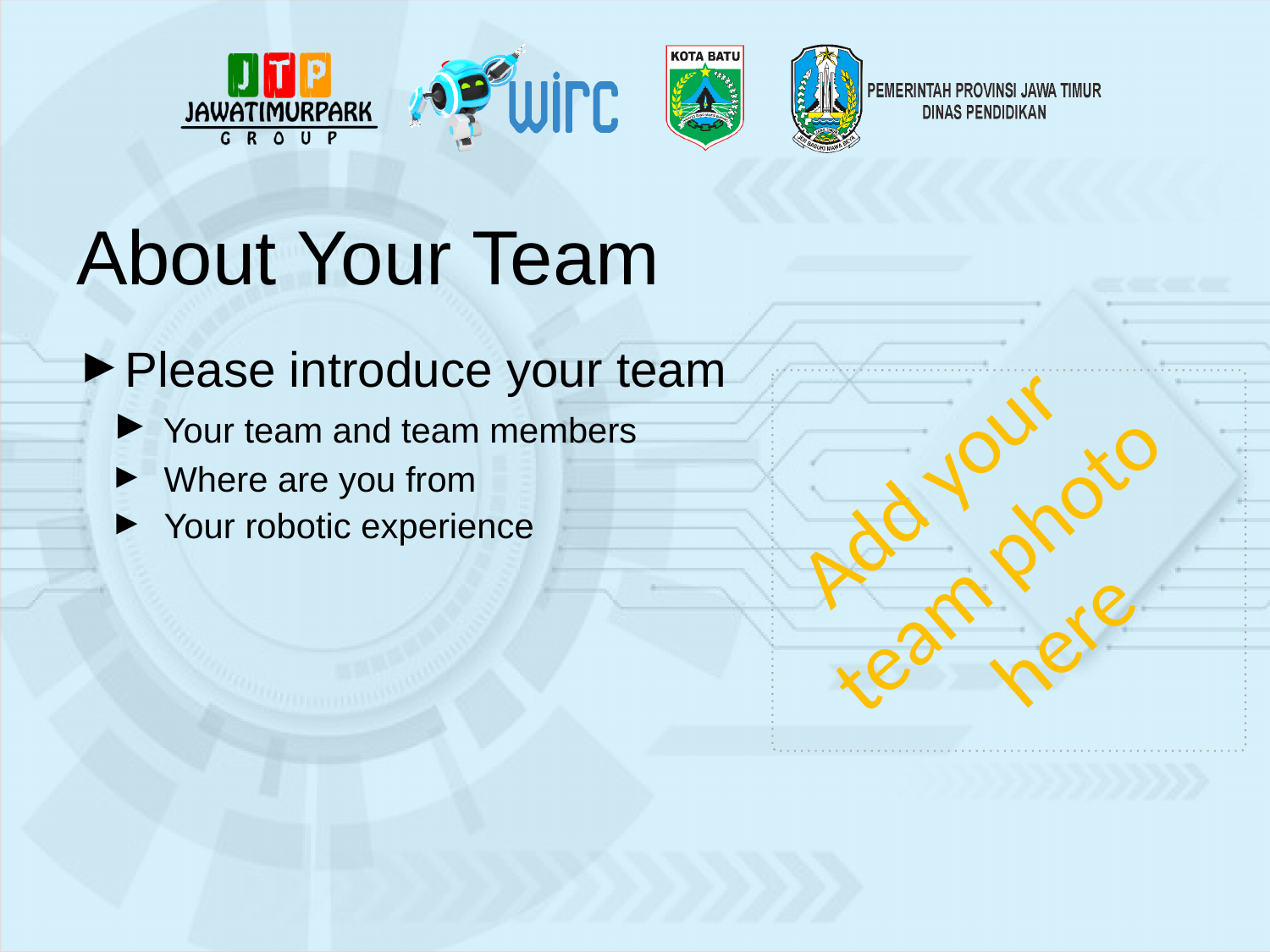

# About Your Team
Please introduce your team
 Your team and team members
  Where are you from
  Your robotic experience

Add your team photo here